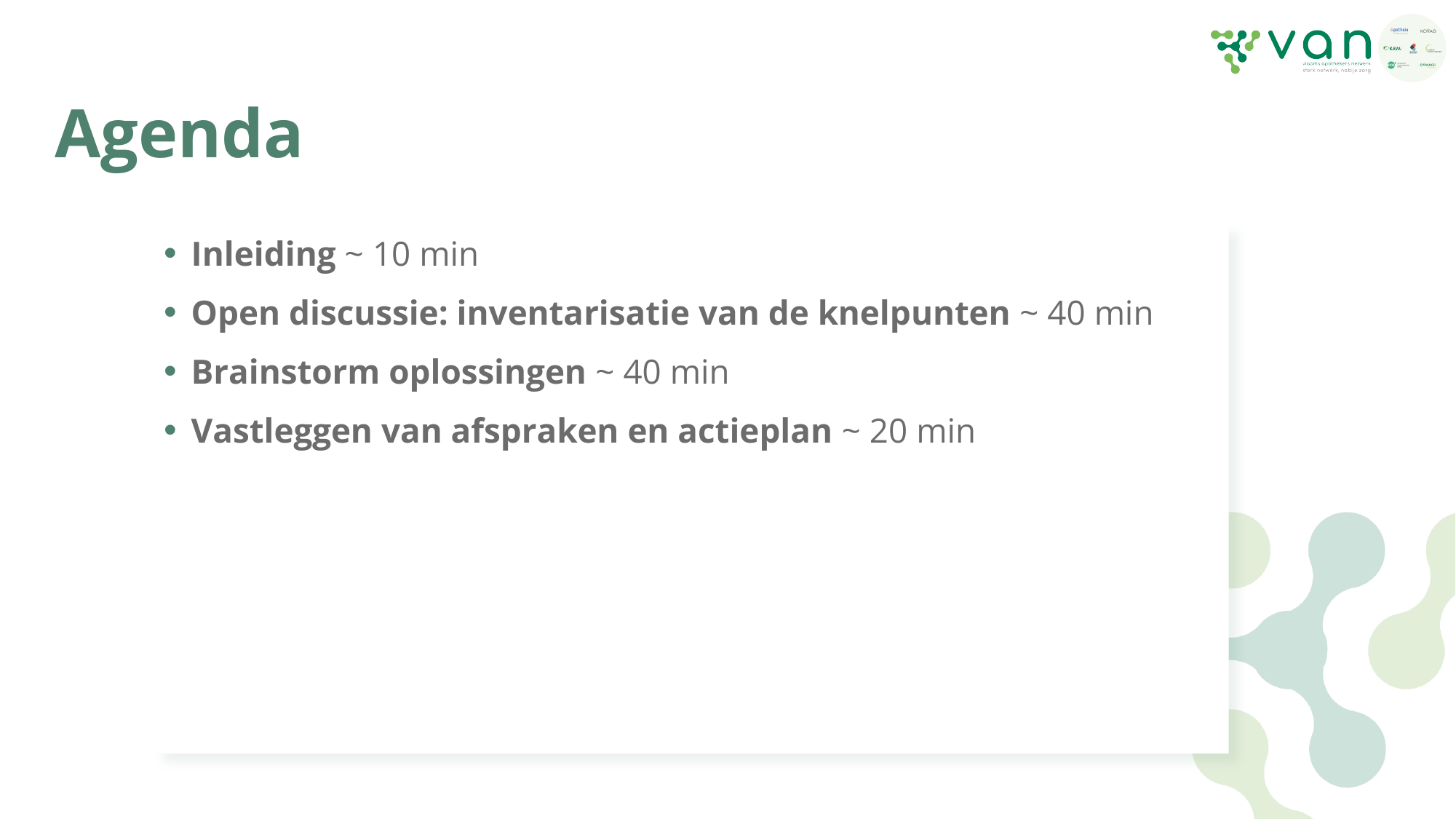

# Agenda
Inleiding ~ 10 min
Open discussie: inventarisatie van de knelpunten ~ 40 min
Brainstorm oplossingen ~ 40 min
Vastleggen van afspraken en actieplan ~ 20 min